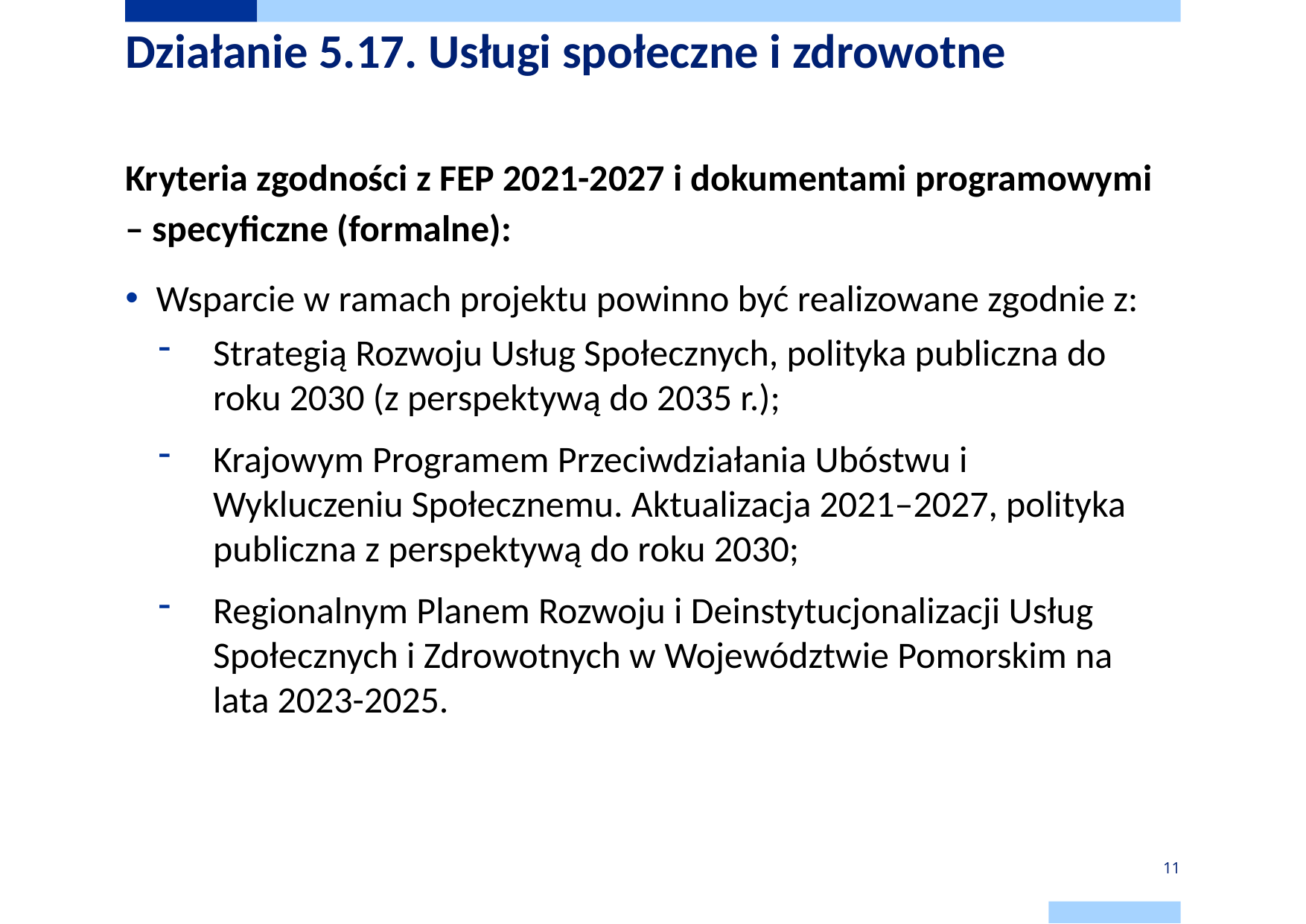

# Działanie 5.17. Usługi społeczne i zdrowotne
Kryteria zgodności z FEP 2021-2027 i dokumentami programowymi – specyficzne (formalne):
Wsparcie w ramach projektu powinno być realizowane zgodnie z:
Strategią Rozwoju Usług Społecznych, polityka publiczna do roku 2030 (z perspektywą do 2035 r.);
Krajowym Programem Przeciwdziałania Ubóstwu i Wykluczeniu Społecznemu. Aktualizacja 2021–2027, polityka publiczna z perspektywą do roku 2030;
Regionalnym Planem Rozwoju i Deinstytucjonalizacji Usług Społecznych i Zdrowotnych w Województwie Pomorskim na lata 2023-2025.

11